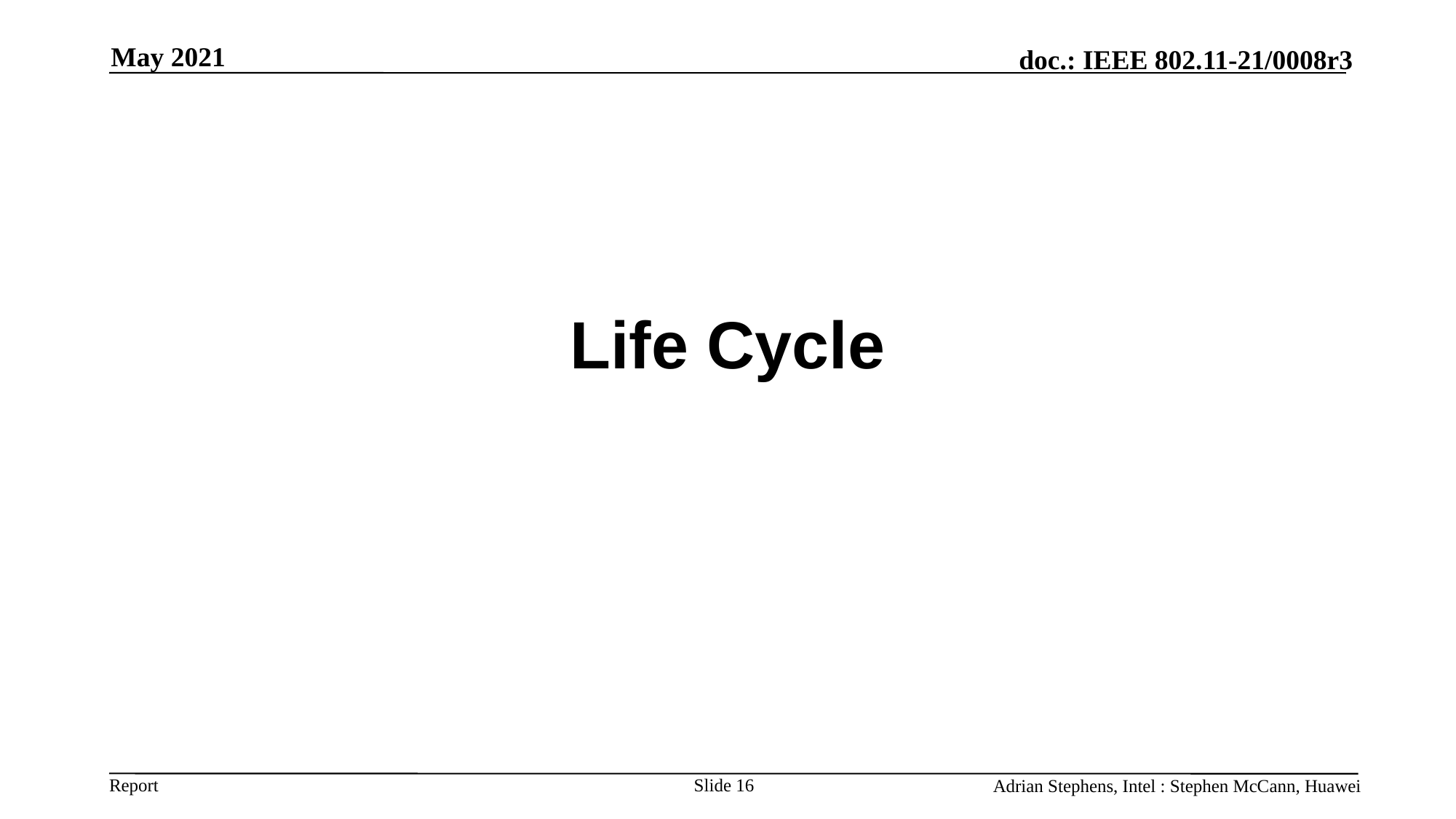

May 2021
# Life Cycle
Slide 16
Adrian Stephens, Intel : Stephen McCann, Huawei